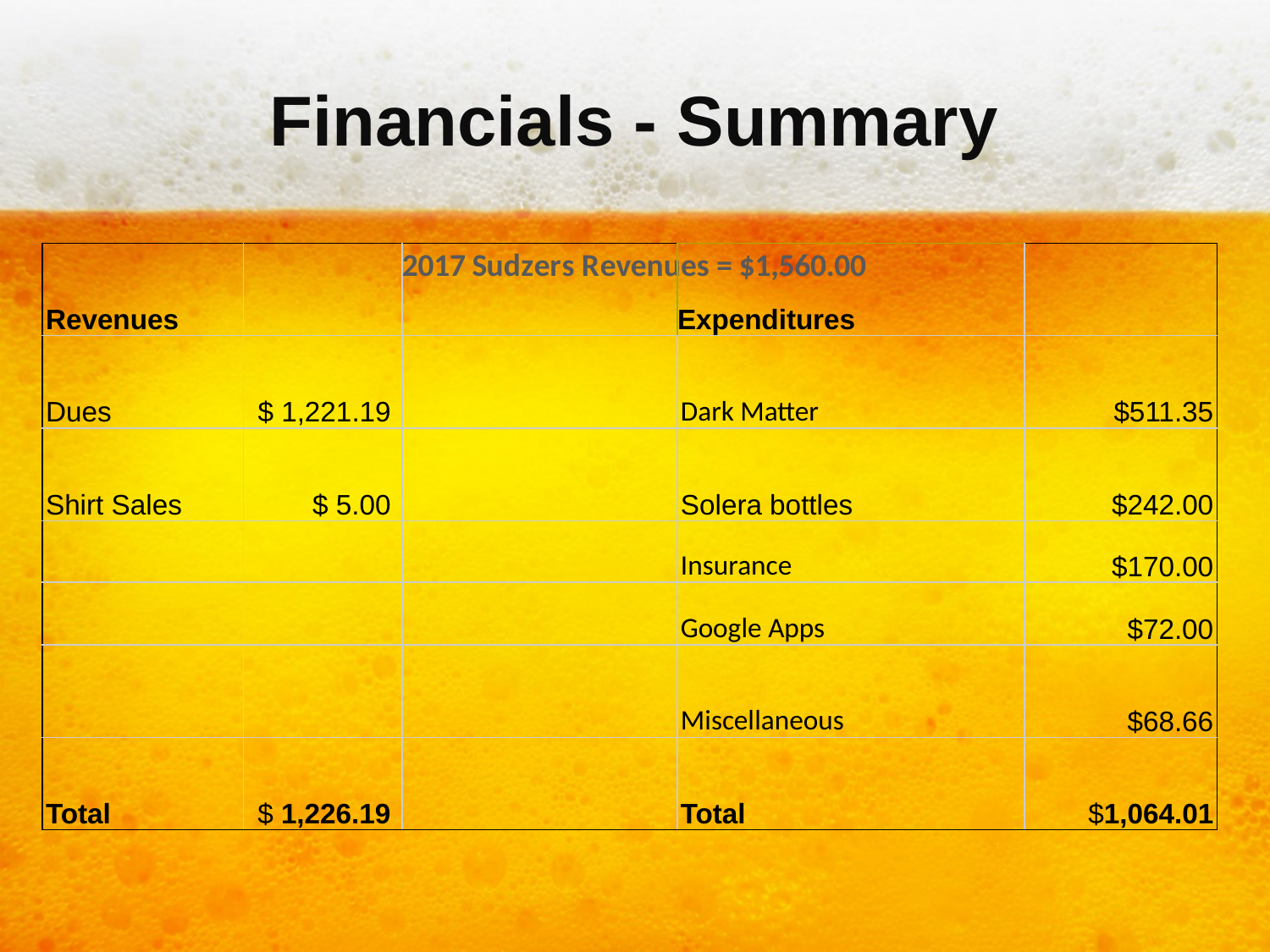

# Financials - Summary

### Chart: 2017 Sudzers Revenues = $1,560.00

| Category |
|---|
| Revenues |  |  | Expenditures |  |
| --- | --- | --- | --- | --- |
| Dues | $ 1,221.19 |  | Dark Matter | $511.35 |
| Shirt Sales | $ 5.00 |  | Solera bottles | $242.00 |
|  |  |  | Insurance | $170.00 |
|  |  |  | Google Apps | $72.00 |
|  |  |  | Miscellaneous | $68.66 |
| Total | $ 1,226.19 |  | Total | $1,064.01 |